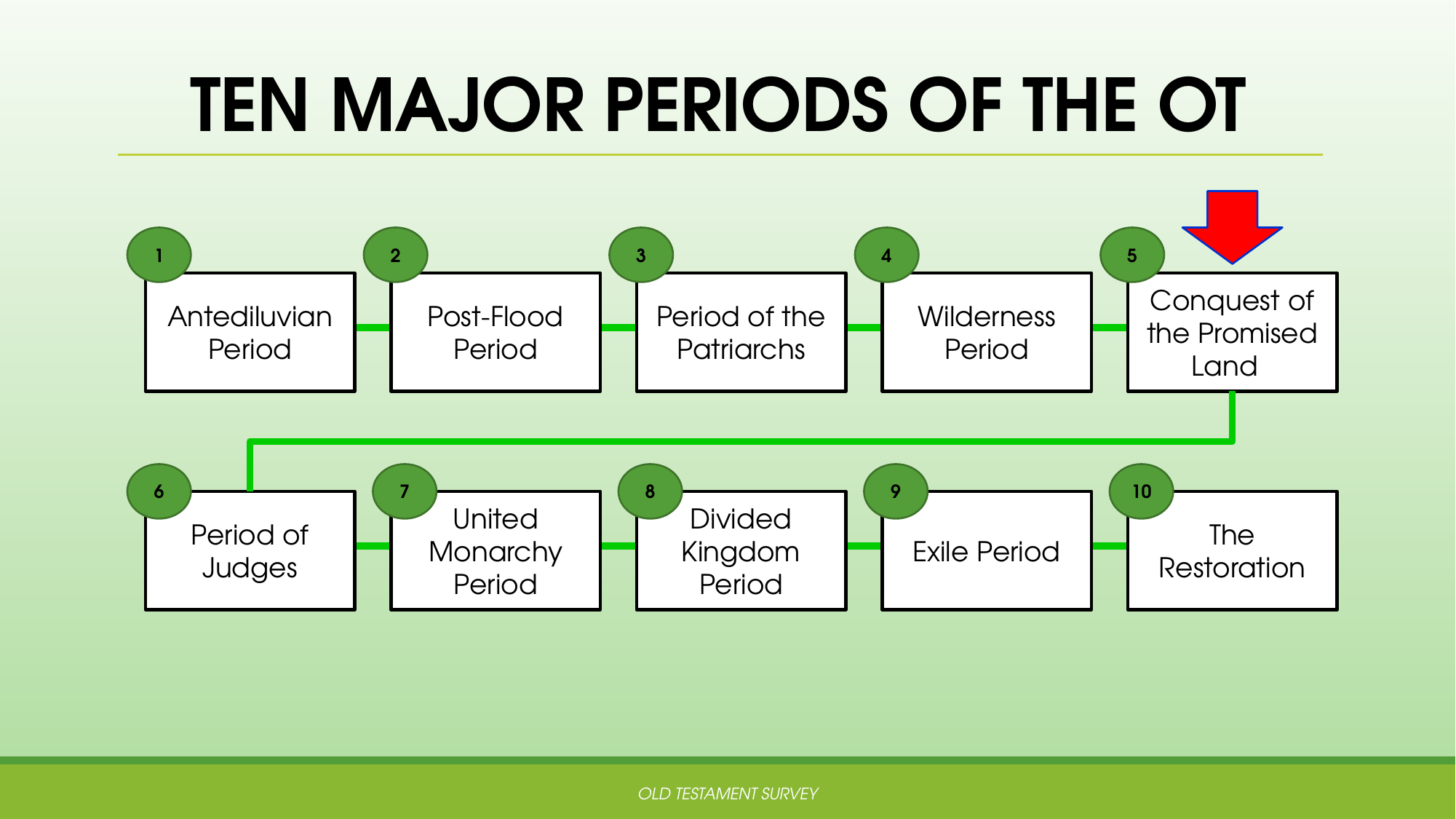

# Ten Major Periods of the OT

1
2
3
4
5
Antediluvian Period
Post-Flood Period
Period of the Patriarchs
Wilderness Period
Conquest of the Promised Land
Period of Judges
United Monarchy Period
Divided Kingdom Period
Exile Period
The Restoration
6
7
8
9
10
OLD TESTAMENT SURVEY